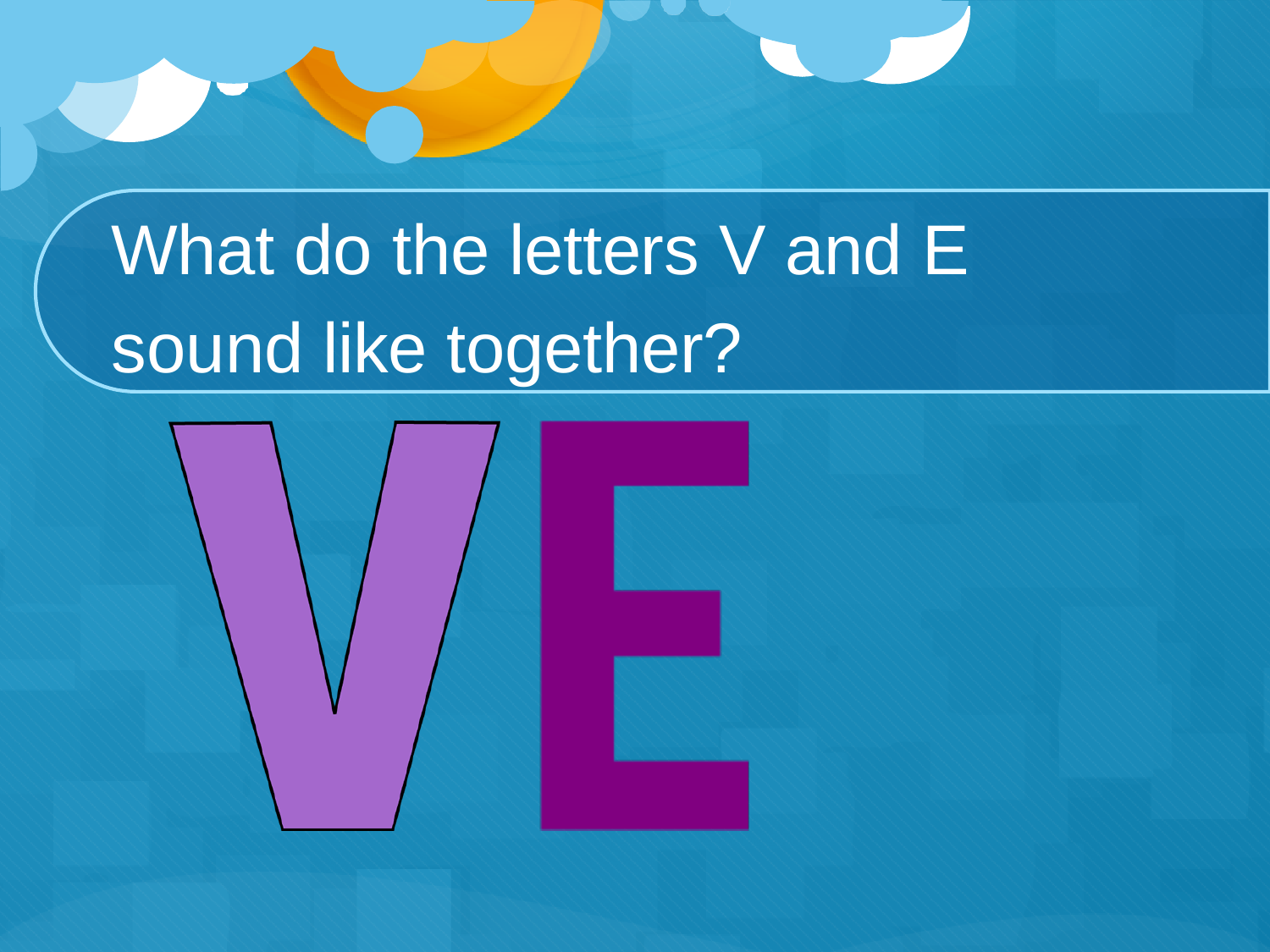

# What do the letters V and E  sound like together?